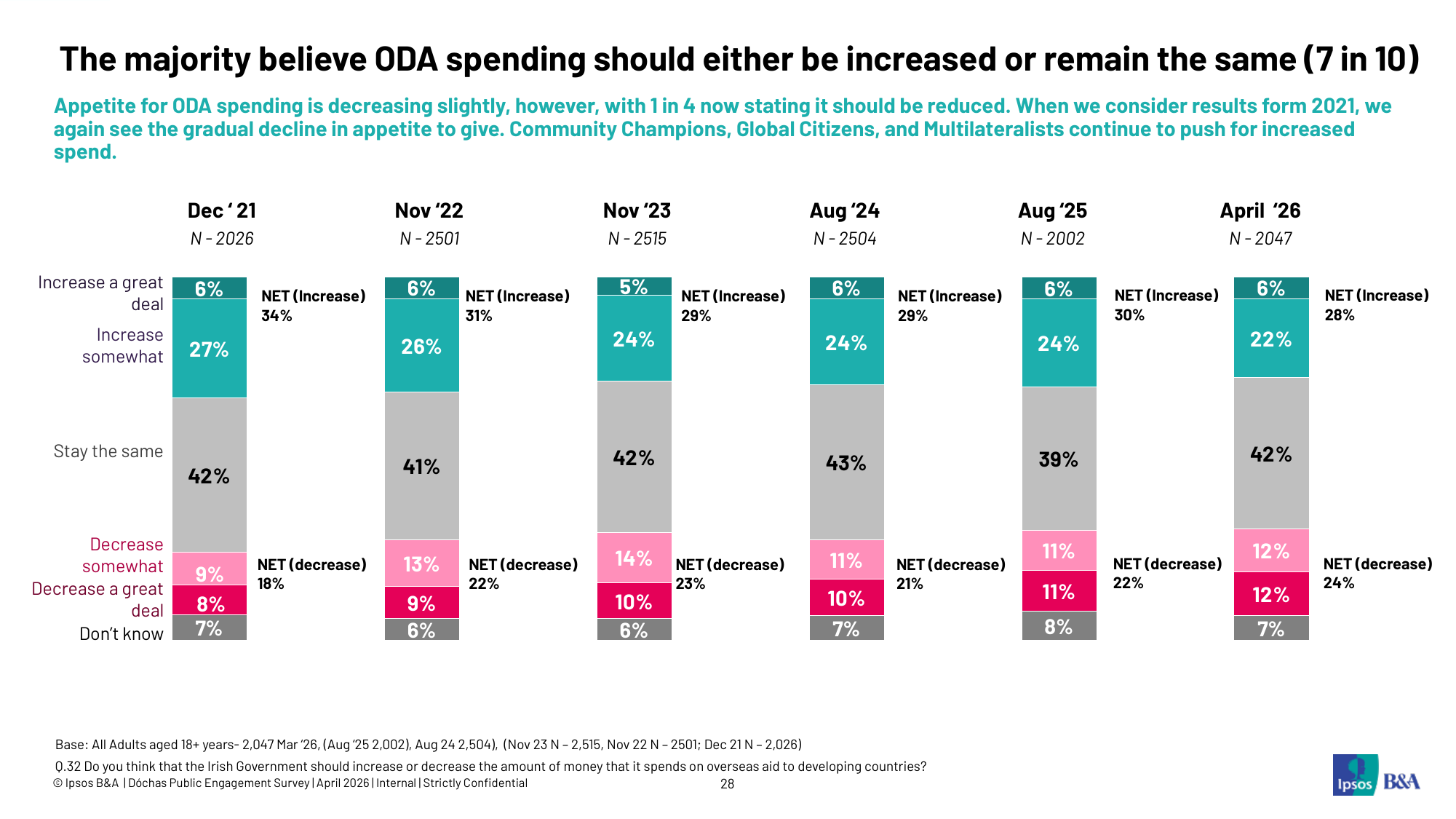

# The majority believe ODA spending should either be increased or remain the same (7 in 10)
Appetite for ODA spending is decreasing slightly, however, with 1 in 4 now stating it should be reduced. When we consider results form 2021, we again see the gradual decline in appetite to give. Community Champions, Global Citizens, and Multilateralists continue to push for increased spend.

| Dec ‘ 21 |  | Nov ‘22 |  | Nov ‘23 |  | Aug ‘24 |  | Aug ‘25 |  | April ‘26 |
| --- | --- | --- | --- | --- | --- | --- | --- | --- | --- | --- |
| N - 2026 |  | N - 2501 |  | N - 2515 |  | N - 2504 |  | N - 2002 |  | N - 2047 |

### Chart

| Category |  |  |  |  |  |  |
|---|---|---|---|---|---|---|
| Increase a great deal |
| --- |
| Increase somewhat |
| Stay the same |
| Decrease somewhat |
| Decrease a great deal |
| Don’t know |
NET (Increase)
30%
NET (Increase)
28%
NET (Increase)
34%
NET (Increase)
31%
NET (Increase)
29%
NET (Increase)
29%
NET (decrease)
22%
NET (decrease)
24%
NET (decrease)
18%
NET (decrease)
22%
NET (decrease)
23%
NET (decrease)
21%
Base: All Adults aged 18+ years- 2,047 Mar ‘26, (Aug ‘25 2,002), Aug 24 2,504),  (Nov 23 N – 2,515, Nov 22 N – 2501; Dec 21 N – 2,026)
Q.32 Do you think that the Irish Government should increase or decrease the amount of money that it spends on overseas aid to developing countries?